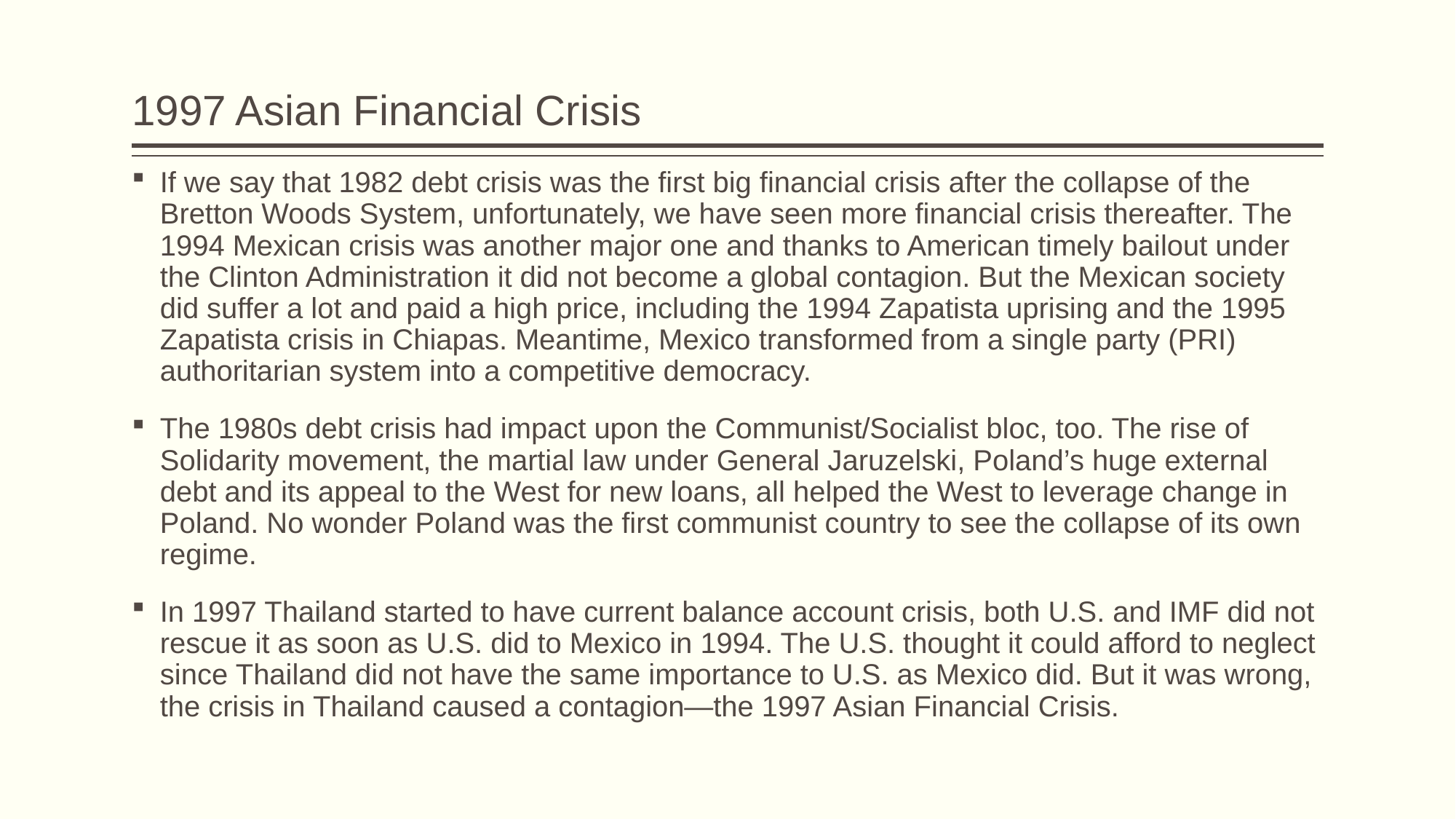

# 1997 Asian Financial Crisis
If we say that 1982 debt crisis was the first big financial crisis after the collapse of the Bretton Woods System, unfortunately, we have seen more financial crisis thereafter. The 1994 Mexican crisis was another major one and thanks to American timely bailout under the Clinton Administration it did not become a global contagion. But the Mexican society did suffer a lot and paid a high price, including the 1994 Zapatista uprising and the 1995 Zapatista crisis in Chiapas. Meantime, Mexico transformed from a single party (PRI) authoritarian system into a competitive democracy.
The 1980s debt crisis had impact upon the Communist/Socialist bloc, too. The rise of Solidarity movement, the martial law under General Jaruzelski, Poland’s huge external debt and its appeal to the West for new loans, all helped the West to leverage change in Poland. No wonder Poland was the first communist country to see the collapse of its own regime.
In 1997 Thailand started to have current balance account crisis, both U.S. and IMF did not rescue it as soon as U.S. did to Mexico in 1994. The U.S. thought it could afford to neglect since Thailand did not have the same importance to U.S. as Mexico did. But it was wrong, the crisis in Thailand caused a contagion—the 1997 Asian Financial Crisis.